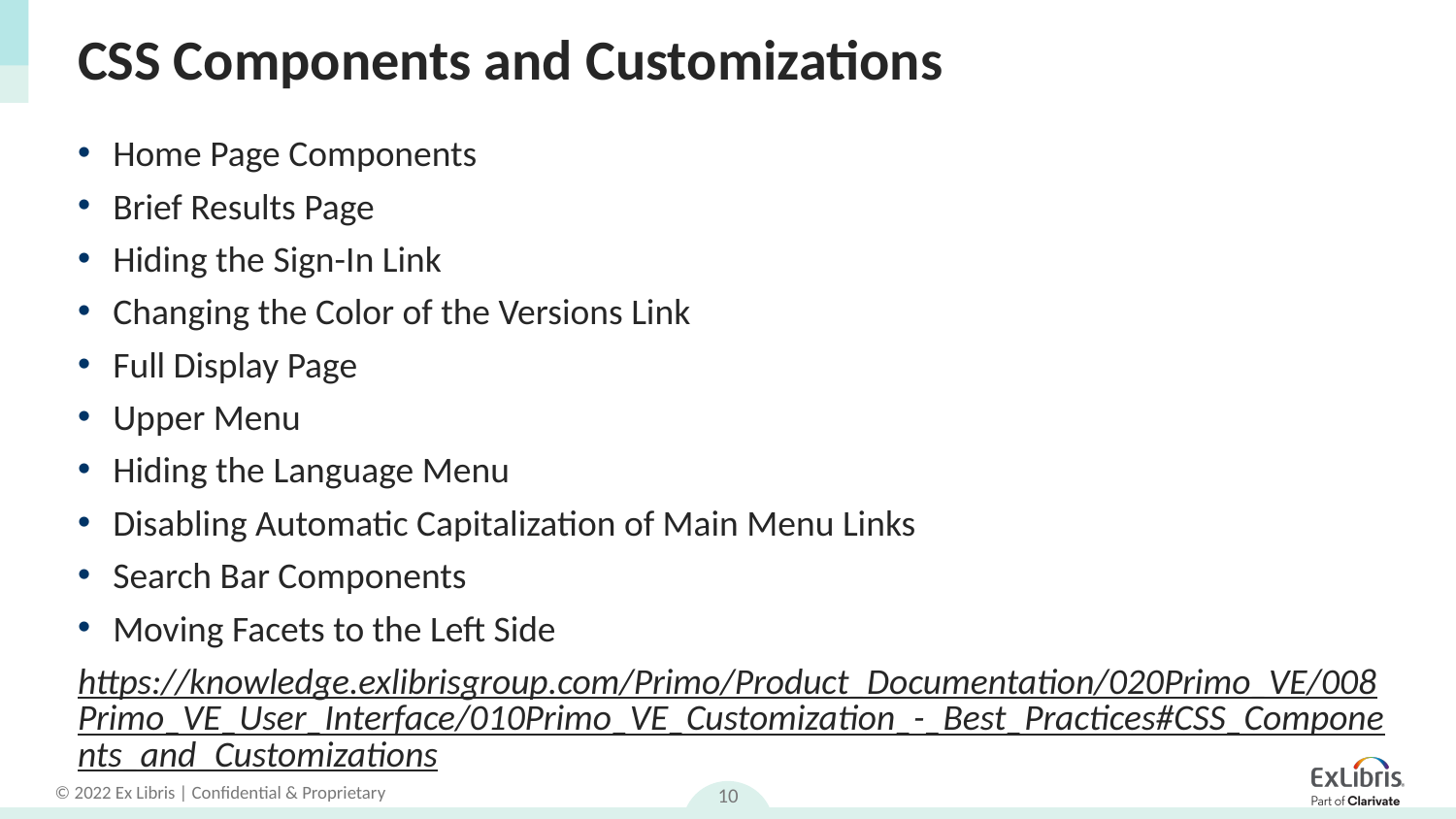

# CSS Components and Customizations
Home Page Components
Brief Results Page
Hiding the Sign-In Link
Changing the Color of the Versions Link
Full Display Page
Upper Menu
Hiding the Language Menu
Disabling Automatic Capitalization of Main Menu Links
Search Bar Components
Moving Facets to the Left Side
https://knowledge.exlibrisgroup.com/Primo/Product_Documentation/020Primo_VE/008Primo_VE_User_Interface/010Primo_VE_Customization_-_Best_Practices#CSS_Components_and_Customizations

10